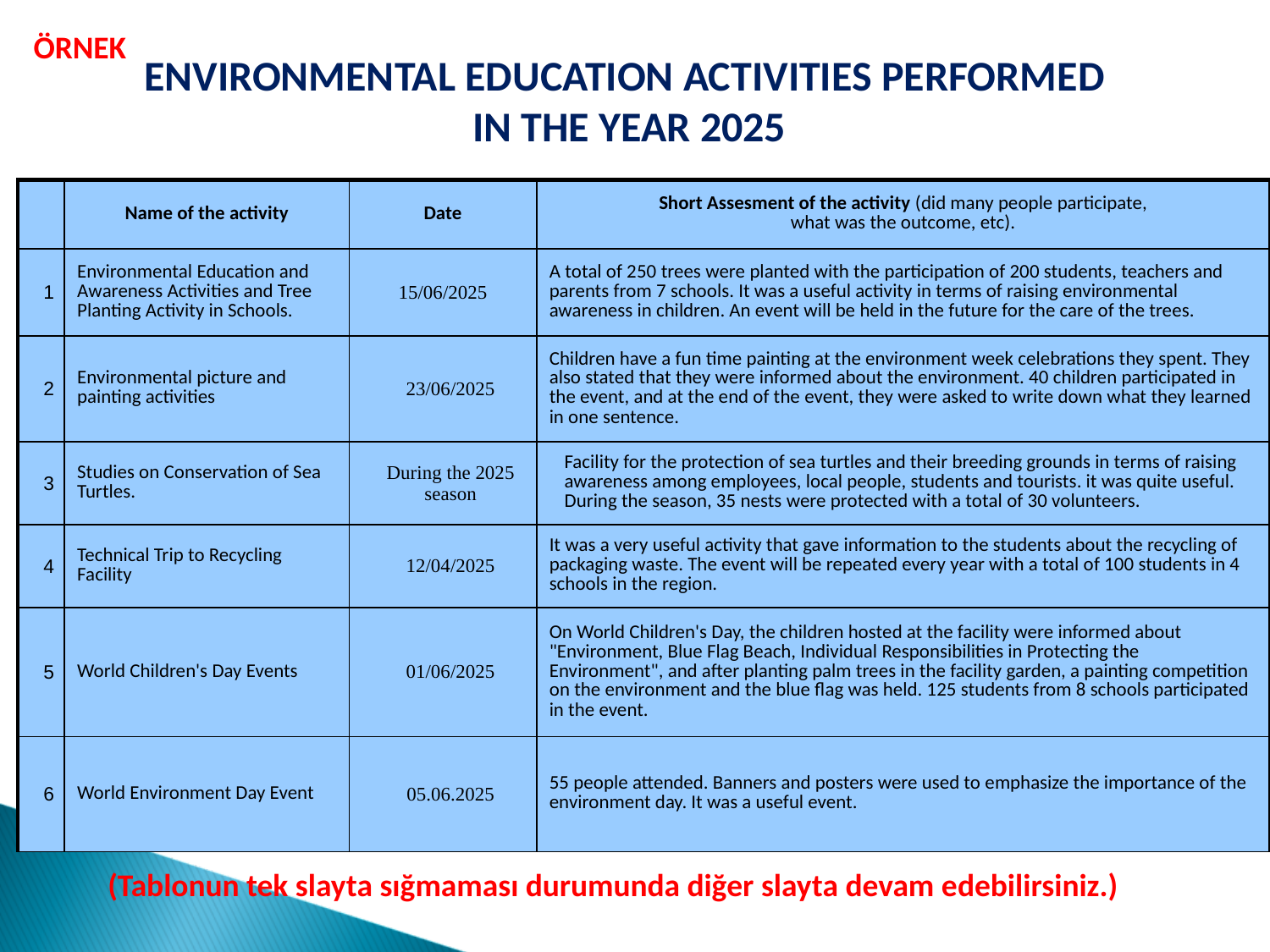

ÖRNEK
ENVIRONMENTAL EDUCATION ACTIVITIES PERFORMED
IN THE YEAR 2025
|  | Name of the activity | Date | Short Assesment of the activity (did many people participate, what was the outcome, etc). |
| --- | --- | --- | --- |
| 1 | Environmental Education and Awareness Activities and Tree Planting Activity in Schools. | 15/06/2025 | A total of 250 trees were planted with the participation of 200 students, teachers and parents from 7 schools. It was a useful activity in terms of raising environmental awareness in children. An event will be held in the future for the care of the trees. |
| 2 | Environmental picture and painting activities | 23/06/2025 | Children have a fun time painting at the environment week celebrations they spent. They also stated that they were informed about the environment. 40 children participated in the event, and at the end of the event, they were asked to write down what they learned in one sentence. |
| 3 | Studies on Conservation of Sea Turtles. | During the 2025 season | Facility for the protection of sea turtles and their breeding grounds in terms of raising awareness among employees, local people, students and tourists. it was quite useful. During the season, 35 nests were protected with a total of 30 volunteers. |
| 4 | Technical Trip to Recycling Facility | 12/04/2025 | It was a very useful activity that gave information to the students about the recycling of packaging waste. The event will be repeated every year with a total of 100 students in 4 schools in the region. |
| 5 | World Children's Day Events | 01/06/2025 | On World Children's Day, the children hosted at the facility were informed about "Environment, Blue Flag Beach, Individual Responsibilities in Protecting the Environment", and after planting palm trees in the facility garden, a painting competition on the environment and the blue flag was held. 125 students from 8 schools participated in the event. |
| 6 | World Environment Day Event | 05.06.2025 | 55 people attended. Banners and posters were used to emphasize the importance of the environment day. It was a useful event. |
(Tablonun tek slayta sığmaması durumunda diğer slayta devam edebilirsiniz.)